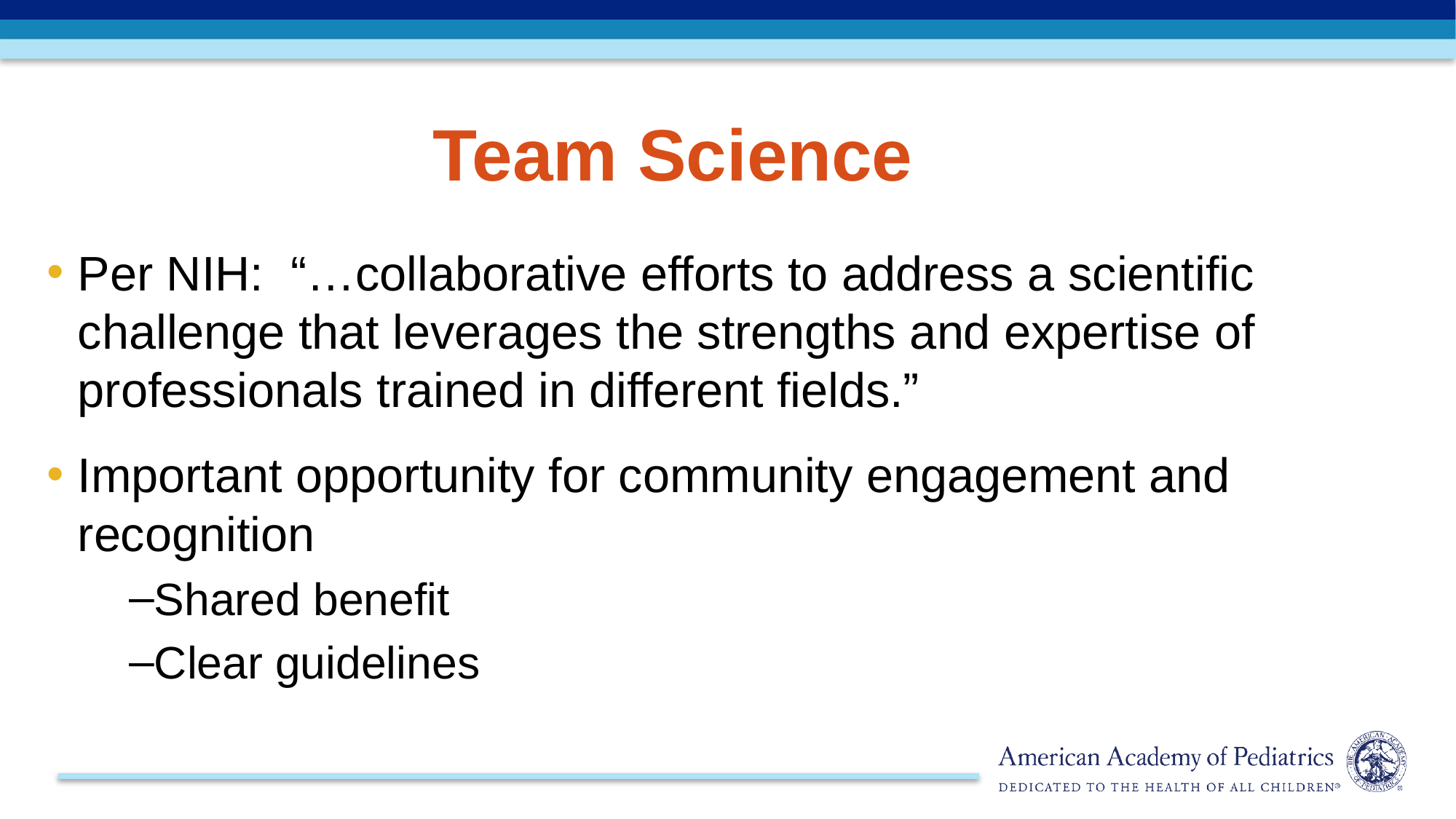

Team Science
Per NIH:  “…collaborative efforts to address a scientific challenge that leverages the strengths and expertise of professionals trained in different fields.”
Important opportunity for community engagement and recognition
Shared benefit
Clear guidelines